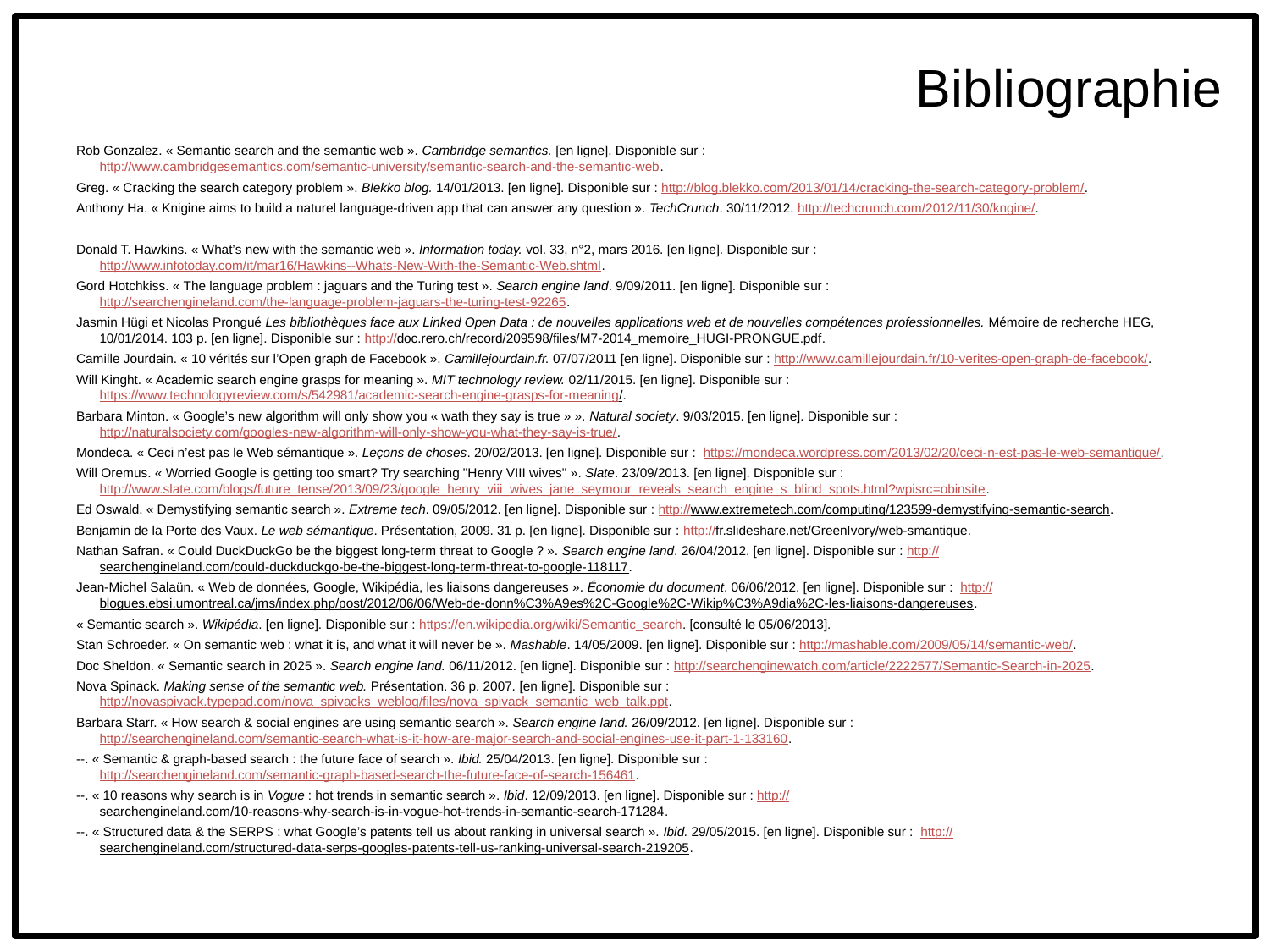

Bibliographie
Rob Gonzalez. « Semantic search and the semantic web ». Cambridge semantics. [en ligne]. Disponible sur : http://www.cambridgesemantics.com/semantic-university/semantic-search-and-the-semantic-web.
Greg. « Cracking the search category problem ». Blekko blog. 14/01/2013. [en ligne]. Disponible sur : http://blog.blekko.com/2013/01/14/cracking-the-search-category-problem/.
Anthony Ha. « Knigine aims to build a naturel language-driven app that can answer any question ». TechCrunch. 30/11/2012. http://techcrunch.com/2012/11/30/kngine/.

Donald T. Hawkins. « What’s new with the semantic web ». Information today. vol. 33, n°2, mars 2016. [en ligne]. Disponible sur :  http://www.infotoday.com/it/mar16/Hawkins--Whats-New-With-the-Semantic-Web.shtml.
Gord Hotchkiss. « The language problem : jaguars and the Turing test ». Search engine land. 9/09/2011. [en ligne]. Disponible sur : http://searchengineland.com/the-language-problem-jaguars-the-turing-test-92265.
Jasmin Hügi et Nicolas Prongué Les bibliothèques face aux Linked Open Data : de nouvelles applications web et de nouvelles compétences professionnelles. Mémoire de recherche HEG, 10/01/2014. 103 p. [en ligne]. Disponible sur : http://doc.rero.ch/record/209598/files/M7-2014_memoire_HUGI-PRONGUE.pdf.
Camille Jourdain. « 10 vérités sur l’Open graph de Facebook ». Camillejourdain.fr. 07/07/2011 [en ligne]. Disponible sur : http://www.camillejourdain.fr/10-verites-open-graph-de-facebook/.
Will Kinght. « Academic search engine grasps for meaning ». MIT technology review. 02/11/2015. [en ligne]. Disponible sur : https://www.technologyreview.com/s/542981/academic-search-engine-grasps-for-meaning/.
Barbara Minton. « Google’s new algorithm will only show you « wath they say is true » ». Natural society. 9/03/2015. [en ligne]. Disponible sur :  http://naturalsociety.com/googles-new-algorithm-will-only-show-you-what-they-say-is-true/.
Mondeca. « Ceci n’est pas le Web sémantique ». Leçons de choses. 20/02/2013. [en ligne]. Disponible sur :  https://mondeca.wordpress.com/2013/02/20/ceci-n-est-pas-le-web-semantique/.
Will Oremus. « Worried Google is getting too smart? Try searching "Henry VIII wives" ». Slate. 23/09/2013. [en ligne]. Disponible sur : http://www.slate.com/blogs/future_tense/2013/09/23/google_henry_viii_wives_jane_seymour_reveals_search_engine_s_blind_spots.html?wpisrc=obinsite.
Ed Oswald. « Demystifying semantic search ». Extreme tech. 09/05/2012. [en ligne]. Disponible sur : http://www.extremetech.com/computing/123599-demystifying-semantic-search.
Benjamin de la Porte des Vaux. Le web sémantique. Présentation, 2009. 31 p. [en ligne]. Disponible sur : http://fr.slideshare.net/GreenIvory/web-smantique.
Nathan Safran. « Could DuckDuckGo be the biggest long-term threat to Google ? ». Search engine land. 26/04/2012. [en ligne]. Disponible sur : http://searchengineland.com/could-duckduckgo-be-the-biggest-long-term-threat-to-google-118117.
Jean-Michel Salaün. « Web de données, Google, Wikipédia, les liaisons dangereuses ». Économie du document. 06/06/2012. [en ligne]. Disponible sur :  http://blogues.ebsi.umontreal.ca/jms/index.php/post/2012/06/06/Web-de-donn%C3%A9es%2C-Google%2C-Wikip%C3%A9dia%2C-les-liaisons-dangereuses.
« Semantic search ». Wikipédia. [en ligne]. Disponible sur : https://en.wikipedia.org/wiki/Semantic_search. [consulté le 05/06/2013].
Stan Schroeder. « On semantic web : what it is, and what it will never be ». Mashable. 14/05/2009. [en ligne]. Disponible sur : http://mashable.com/2009/05/14/semantic-web/.
Doc Sheldon. « Semantic search in 2025 ». Search engine land. 06/11/2012. [en ligne]. Disponible sur : http://searchenginewatch.com/article/2222577/Semantic-Search-in-2025.
Nova Spinack. Making sense of the semantic web. Présentation. 36 p. 2007. [en ligne]. Disponible sur : http://novaspivack.typepad.com/nova_spivacks_weblog/files/nova_spivack_semantic_web_talk.ppt.
Barbara Starr. « How search & social engines are using semantic search ». Search engine land. 26/09/2012. [en ligne]. Disponible sur : http://searchengineland.com/semantic-search-what-is-it-how-are-major-search-and-social-engines-use-it-part-1-133160.
--. « Semantic & graph-based search : the future face of search ». Ibid. 25/04/2013. [en ligne]. Disponible sur : http://searchengineland.com/semantic-graph-based-search-the-future-face-of-search-156461.
--. « 10 reasons why search is in Vogue : hot trends in semantic search ». Ibid. 12/09/2013. [en ligne]. Disponible sur : http://searchengineland.com/10-reasons-why-search-is-in-vogue-hot-trends-in-semantic-search-171284.
--. « Structured data & the SERPS : what Google’s patents tell us about ranking in universal search ». Ibid. 29/05/2015. [en ligne]. Disponible sur :  http://searchengineland.com/structured-data-serps-googles-patents-tell-us-ranking-universal-search-219205.